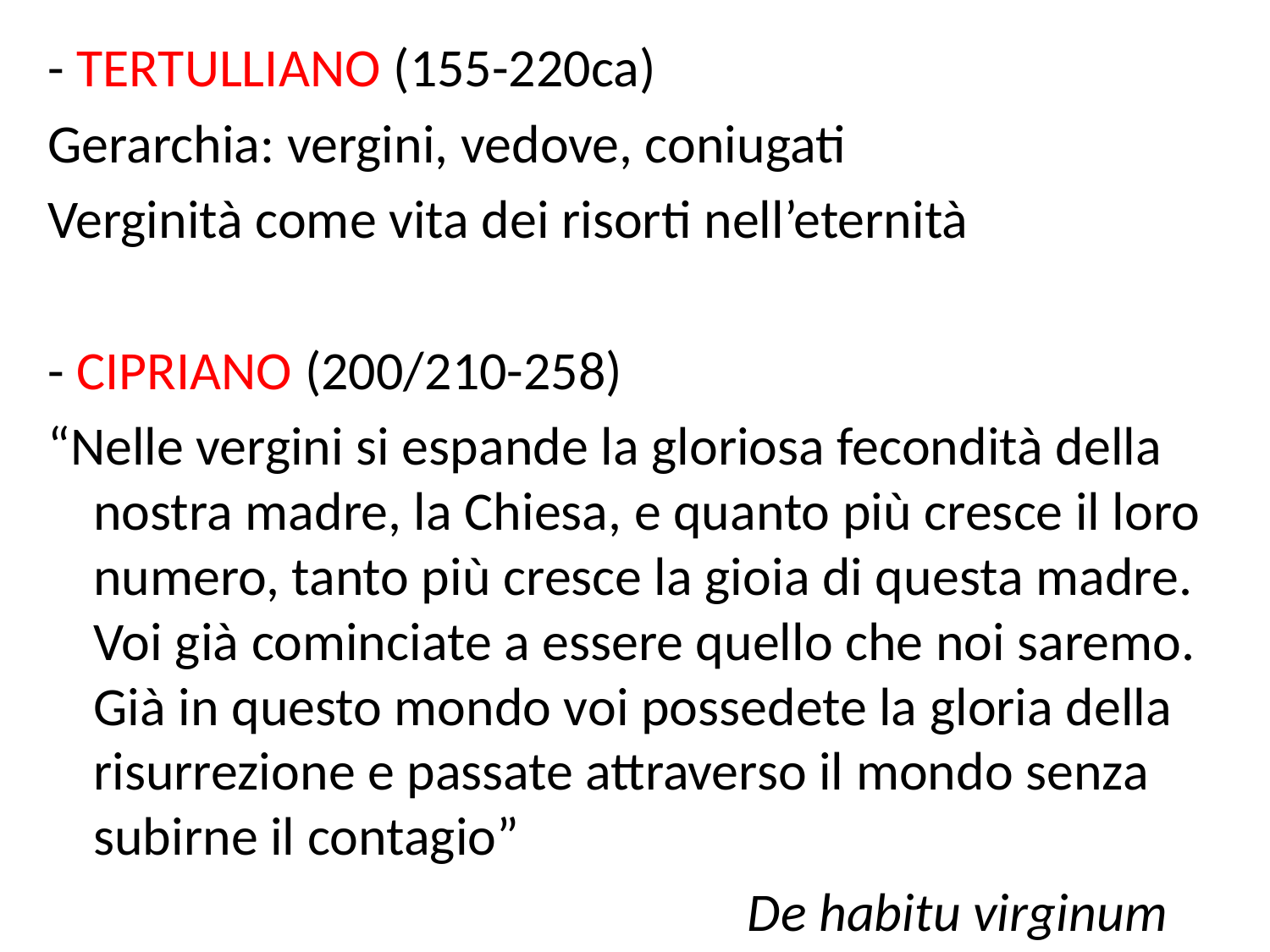

- TERTULLIANO (155-220ca)
Gerarchia: vergini, vedove, coniugati
Verginità come vita dei risorti nell’eternità

- CIPRIANO (200/210-258)
“Nelle vergini si espande la gloriosa fecondità della nostra madre, la Chiesa, e quanto più cresce il loro numero, tanto più cresce la gioia di questa madre. Voi già cominciate a essere quello che noi saremo. Già in questo mondo voi possedete la gloria della risurrezione e passate attraverso il mondo senza subirne il contagio”
                                                         De habitu virginum